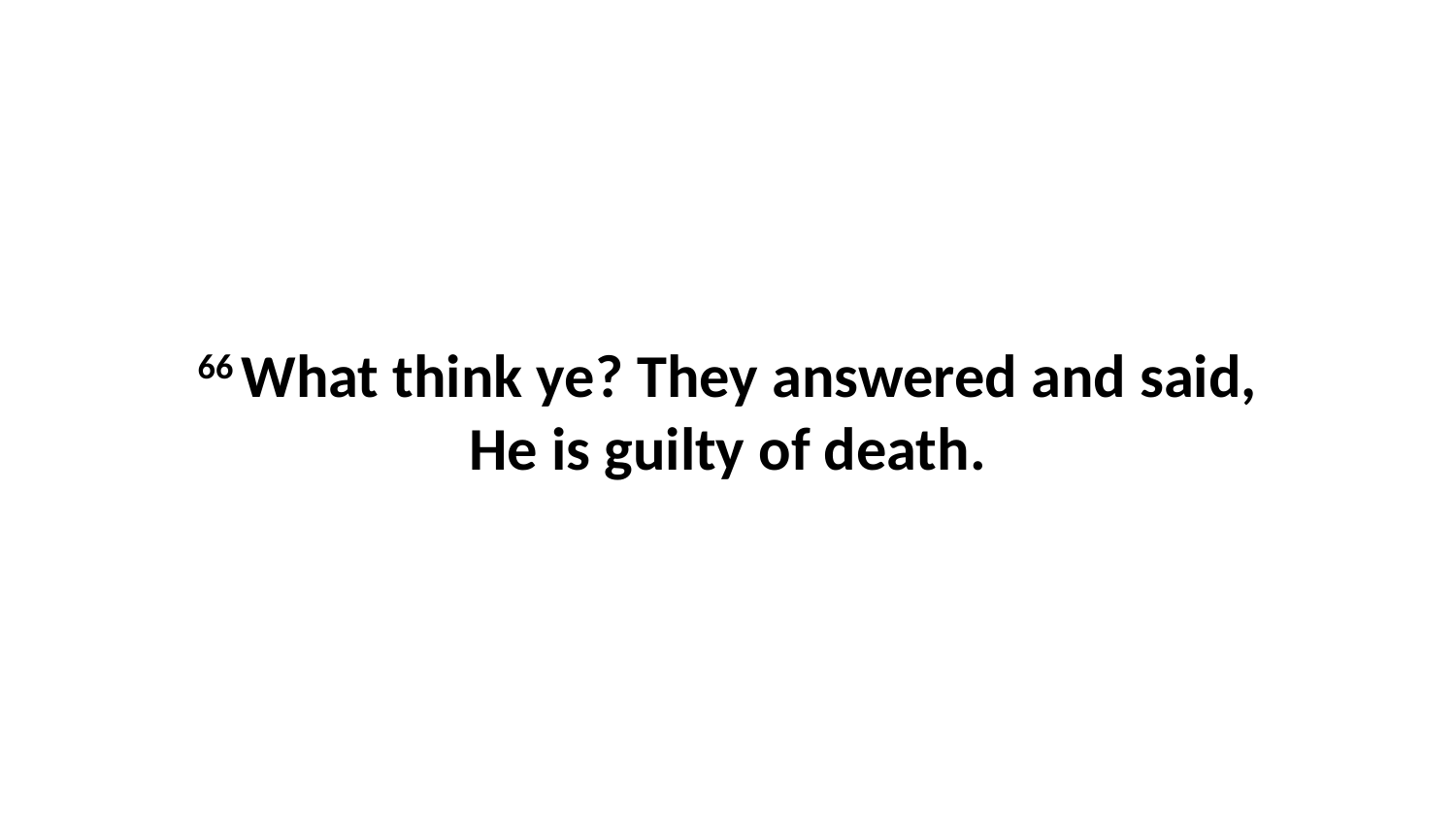

66 What think ye? They answered and said, He is guilty of death.